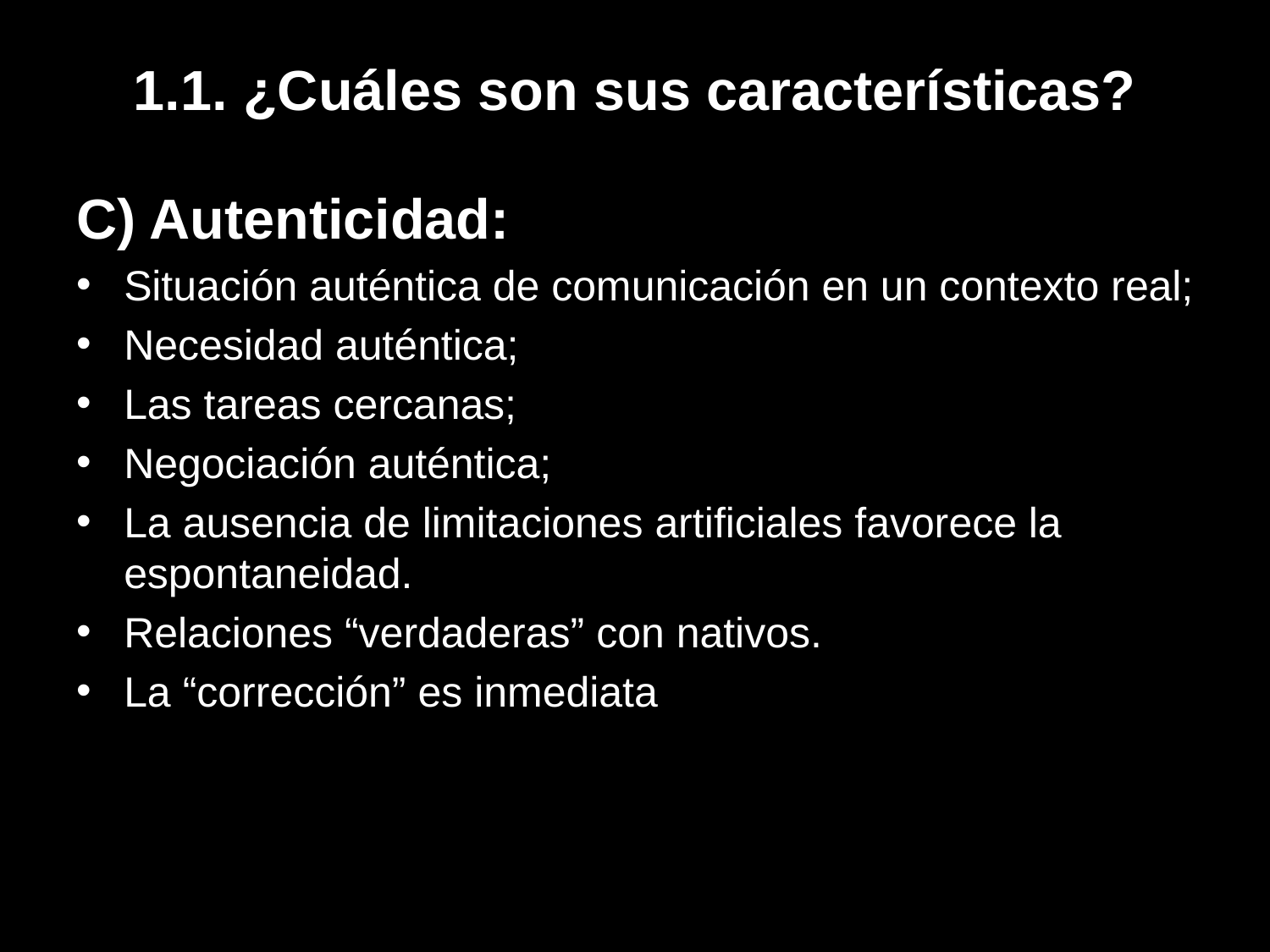

# 1.1. ¿Cuáles son sus características?
C) Autenticidad:
Situación auténtica de comunicación en un contexto real;
Necesidad auténtica;
Las tareas cercanas;
Negociación auténtica;
La ausencia de limitaciones artificiales favorece la espontaneidad.
Relaciones “verdaderas” con nativos.
La “corrección” es inmediata